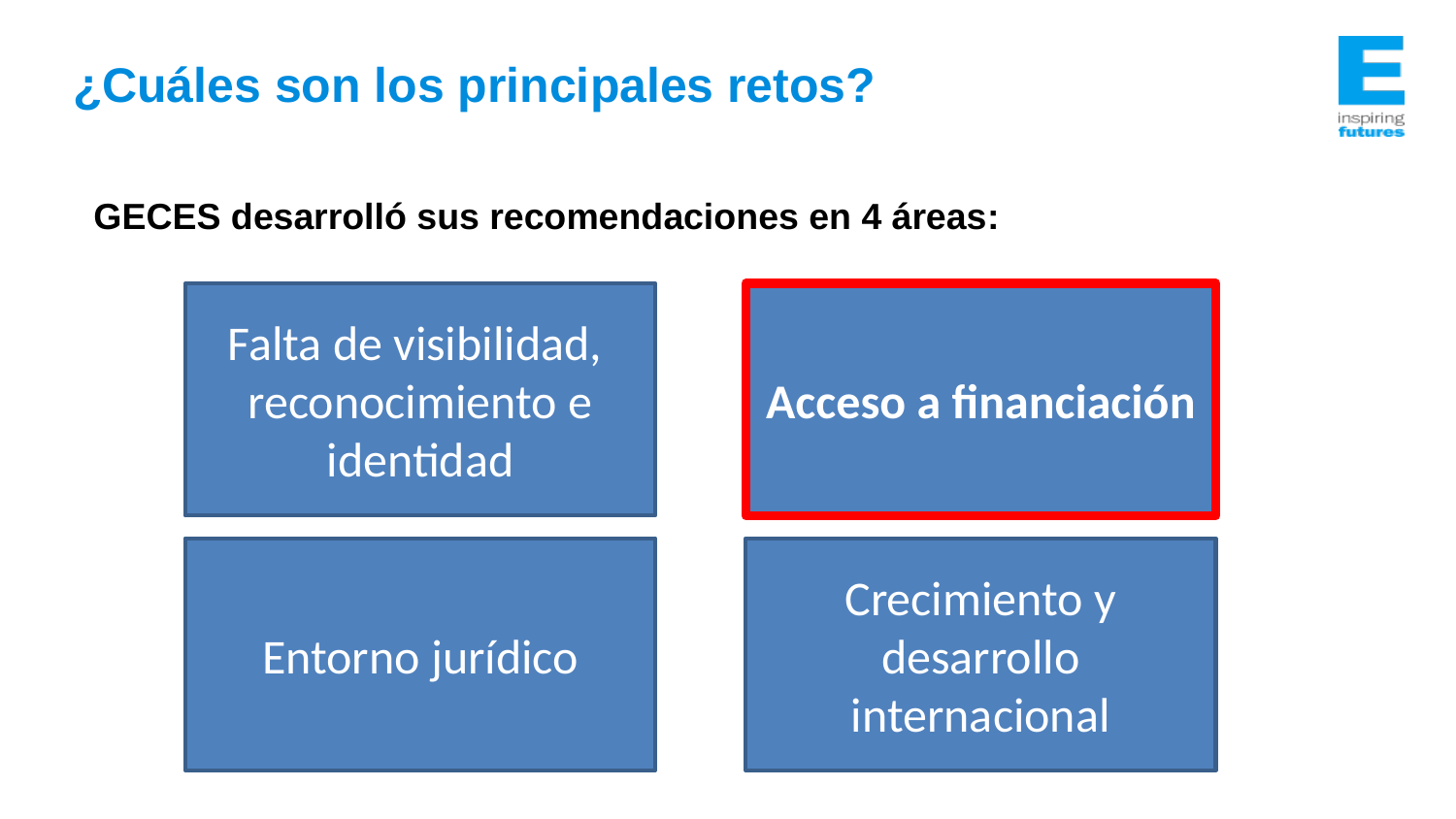

# ¿Cuáles son los principales retos?
GECES desarrolló sus recomendaciones en 4 áreas:
Falta de visibilidad,  reconocimiento e identidad
Acceso a financiación
Entorno jurídico
Crecimiento y desarrollo internacional